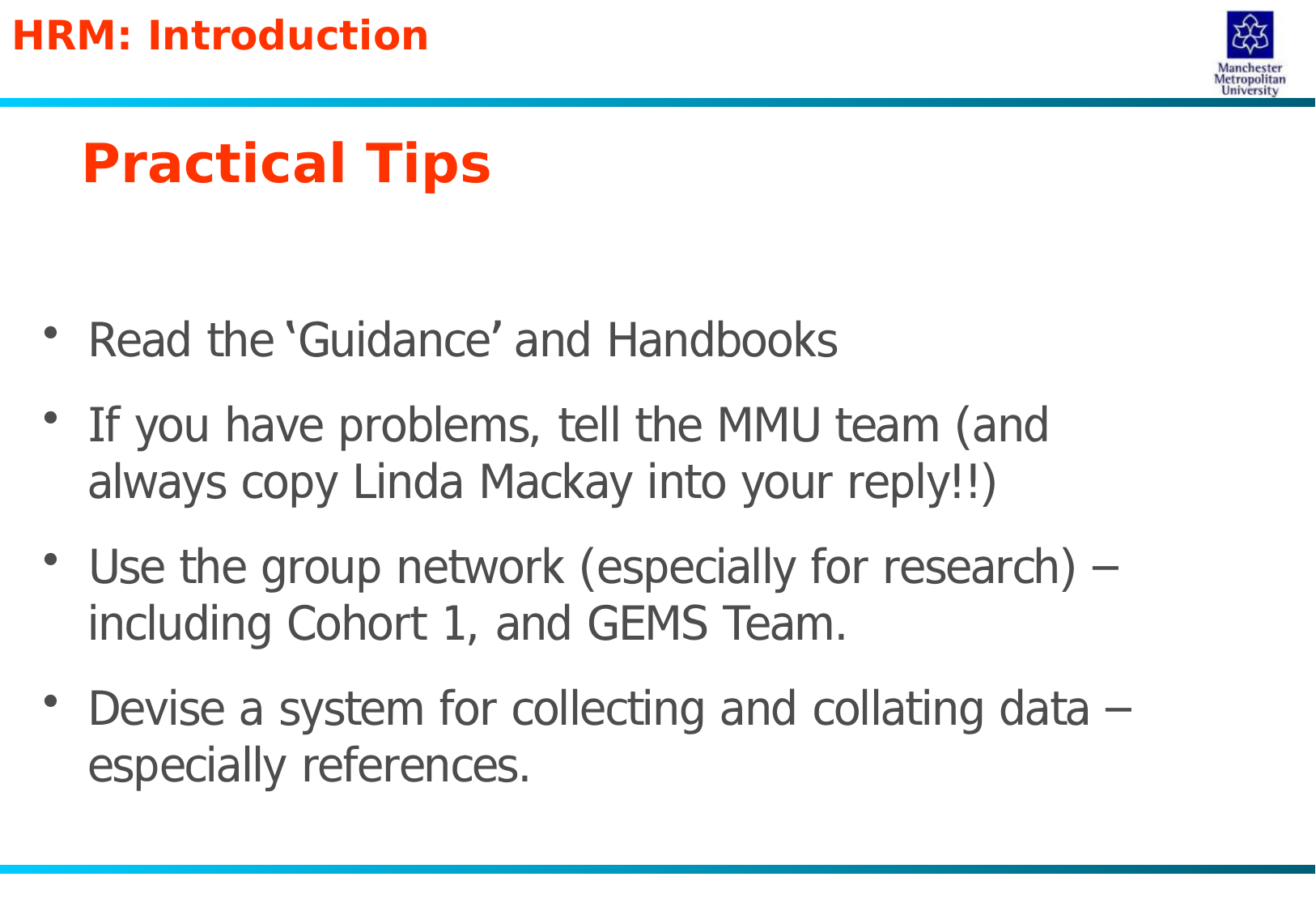

# Practical Tips
Read the ‘Guidance’ and Handbooks
If you have problems, tell the MMU team (and always copy Linda Mackay into your reply!!)
Use the group network (especially for research) – including Cohort 1, and GEMS Team.
Devise a system for collecting and collating data – especially references.